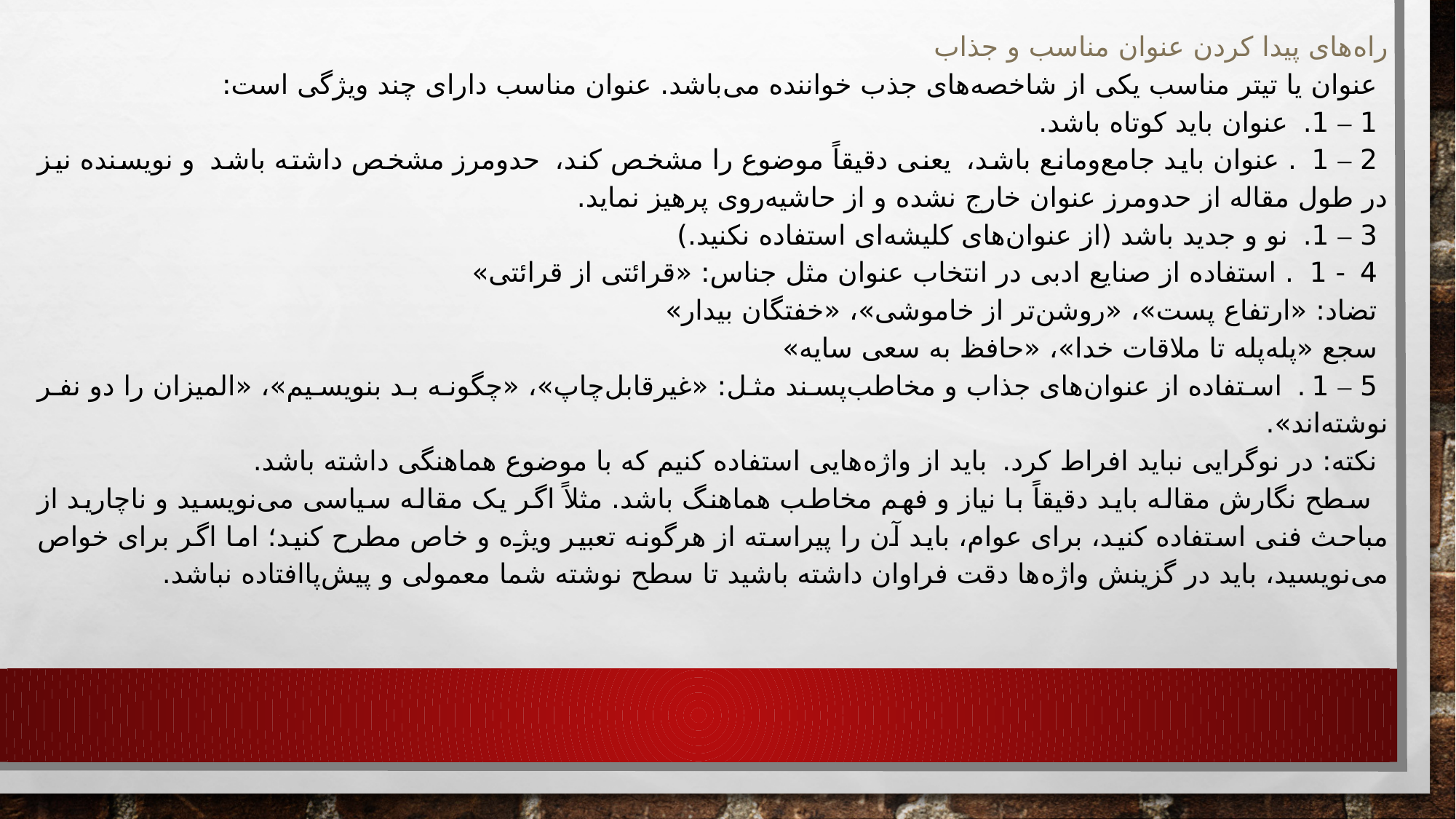

راه‌های پیدا کردن عنوان مناسب و جذاب
عنوان یا تیتر مناسب یکی از شاخصه‌های جذب خواننده می‌باشد. عنوان مناسب دارای چند ویژگی است:
1 – 1.  عنوان باید کوتاه باشد.
2 – 1  . عنوان باید جامع‌ومانع باشد،  یعنی دقیقاً موضوع را مشخص کند،  حدومرز مشخص داشته باشد  و نویسنده نیز در طول مقاله از حدومرز عنوان خارج نشده و از حاشیه‌روی پرهیز نماید.
3 – 1.  نو و جدید باشد (از عنوان‌های کلیشه‌ای استفاده نکنید.)
4  - 1  . استفاده از صنایع ادبی در انتخاب عنوان مثل جناس: «قرائتی از قرائتی»
تضاد: «ارتفاع پست»، «روشن‌تر از خاموشی»، «خفتگان بیدار»
سجع «پله‌پله تا ملاقات خدا»، «حافظ به سعی سایه»
5 – 1 .  استفاده از عنوان‌های جذاب و مخاطب‌پسند مثل: «غیرقابل‌چاپ»، «چگونه بد بنویسیم»، «المیزان را دو نفر نوشته‌اند».
نکته: در نوگرایی نباید افراط کرد.  باید از واژه‌هایی استفاده کنیم که با موضوع هماهنگی داشته باشد.
 سطح نگارش مقاله باید دقیقاً با نیاز و فهم مخاطب هماهنگ باشد. مثلاً اگر یک مقاله سیاسی می‌نویسید و ناچارید از مباحث فنی استفاده کنید، برای عوام، باید آن را پیراسته از هرگونه تعبیر ویژه و خاص مطرح کنید؛ اما اگر برای خواص می‌نویسید، باید در گزینش واژه‌ها دقت فراوان داشته باشید تا سطح نوشته شما معمولی و پیش‌پاافتاده نباشد.